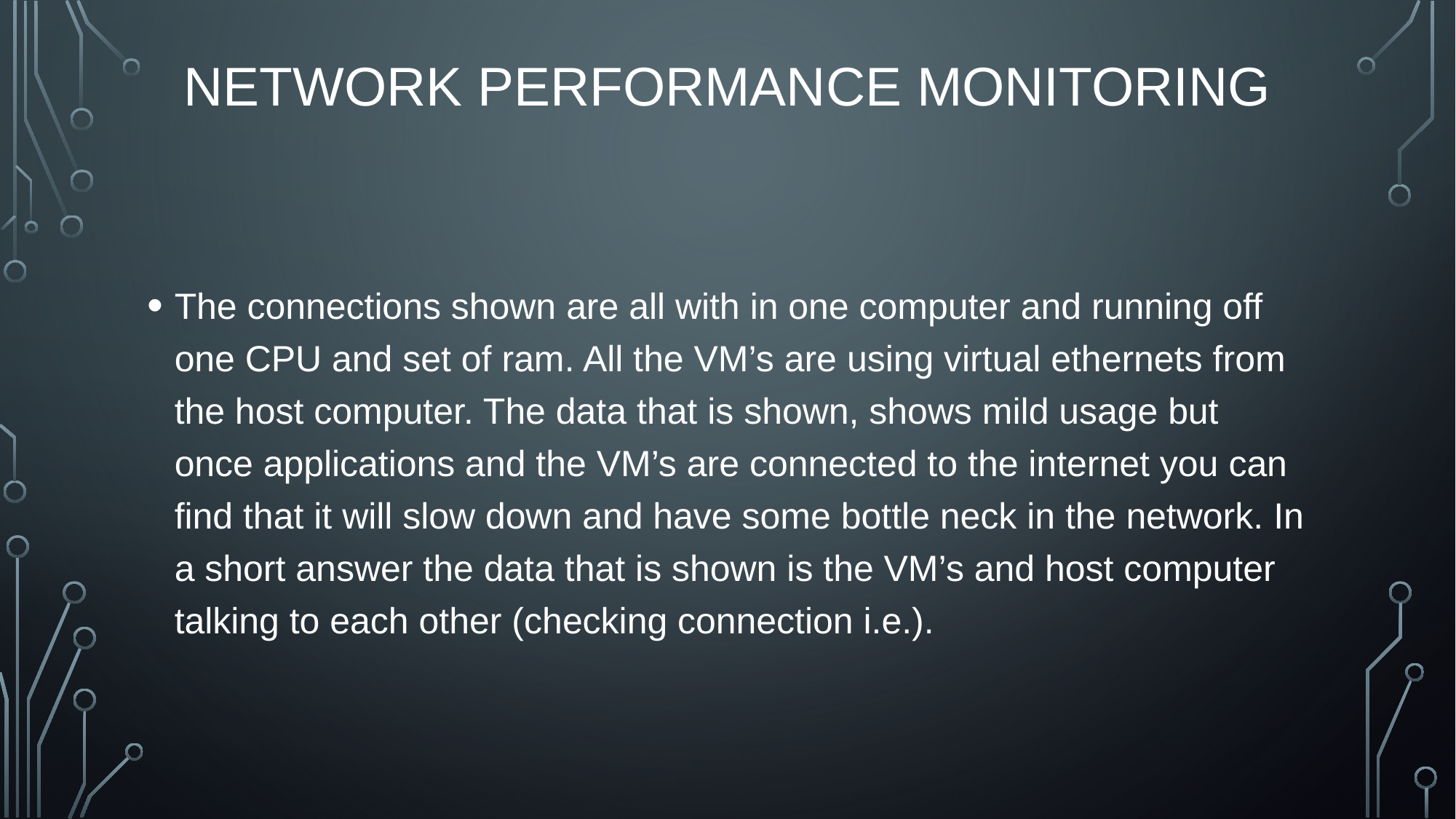

# Network performance monitoring
The connections shown are all with in one computer and running off one CPU and set of ram. All the VM’s are using virtual ethernets from the host computer. The data that is shown, shows mild usage but once applications and the VM’s are connected to the internet you can find that it will slow down and have some bottle neck in the network. In a short answer the data that is shown is the VM’s and host computer talking to each other (checking connection i.e.).